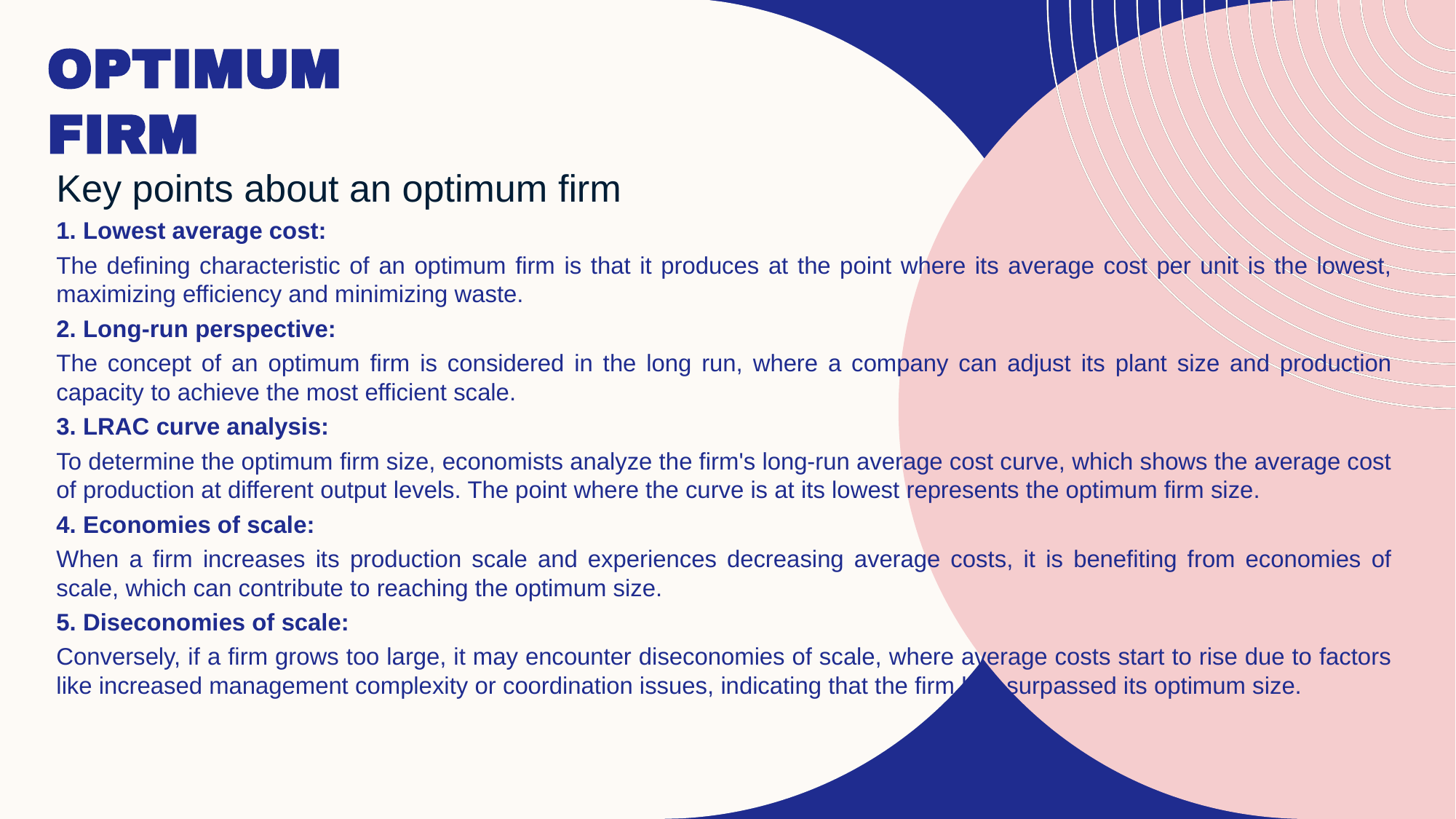

# OPTIMUM FIRM
Key points about an optimum firm
1. Lowest average cost:
The defining characteristic of an optimum firm is that it produces at the point where its average cost per unit is the lowest, maximizing efficiency and minimizing waste.
2. Long-run perspective:
The concept of an optimum firm is considered in the long run, where a company can adjust its plant size and production capacity to achieve the most efficient scale.
3. LRAC curve analysis:
To determine the optimum firm size, economists analyze the firm's long-run average cost curve, which shows the average cost of production at different output levels. The point where the curve is at its lowest represents the optimum firm size.
4. Economies of scale:
When a firm increases its production scale and experiences decreasing average costs, it is benefiting from economies of scale, which can contribute to reaching the optimum size.
5. Diseconomies of scale:
Conversely, if a firm grows too large, it may encounter diseconomies of scale, where average costs start to rise due to factors like increased management complexity or coordination issues, indicating that the firm has surpassed its optimum size.